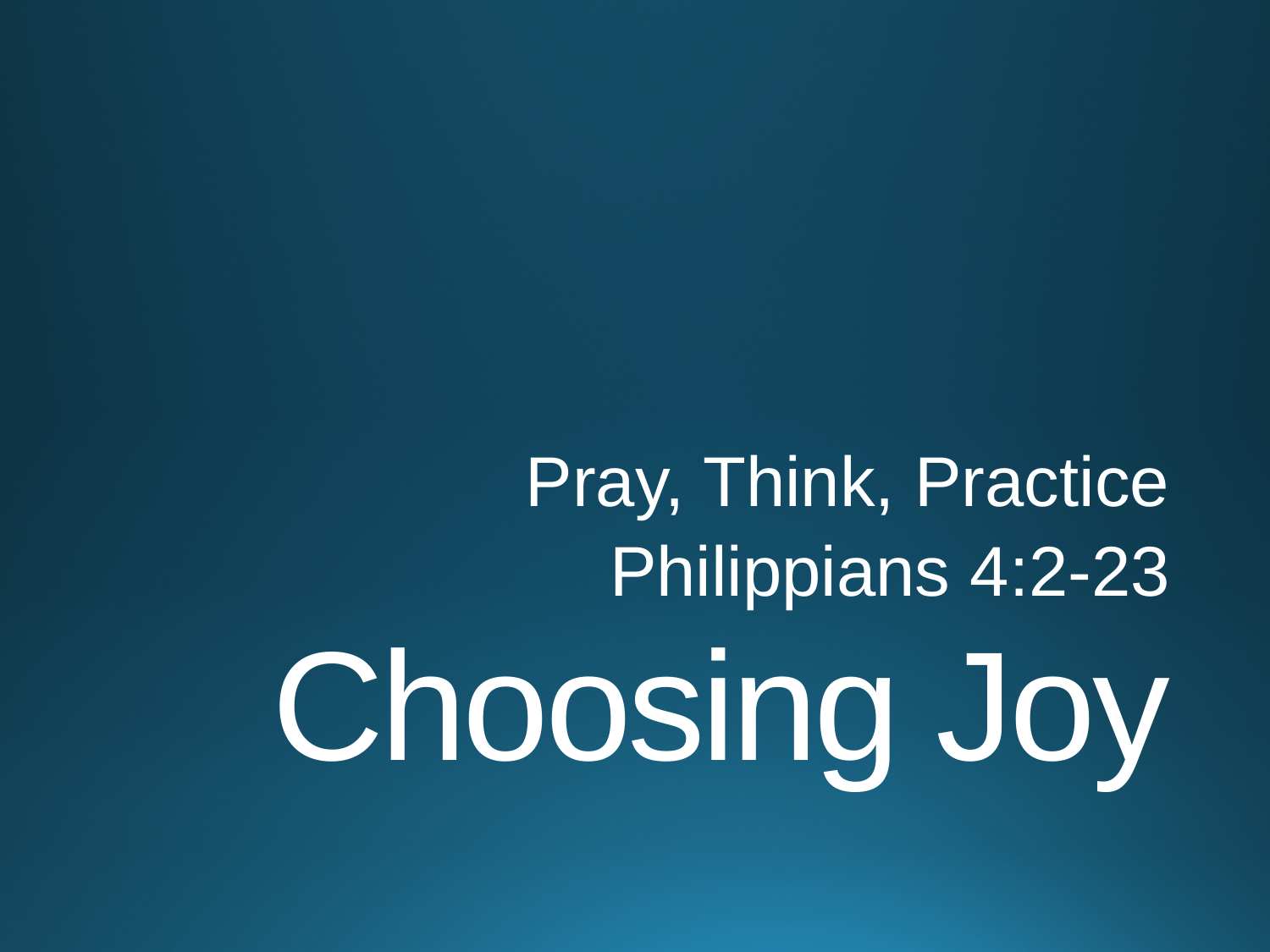

Pray, Think, Practice
Philippians 4:2-23
# Choosing Joy